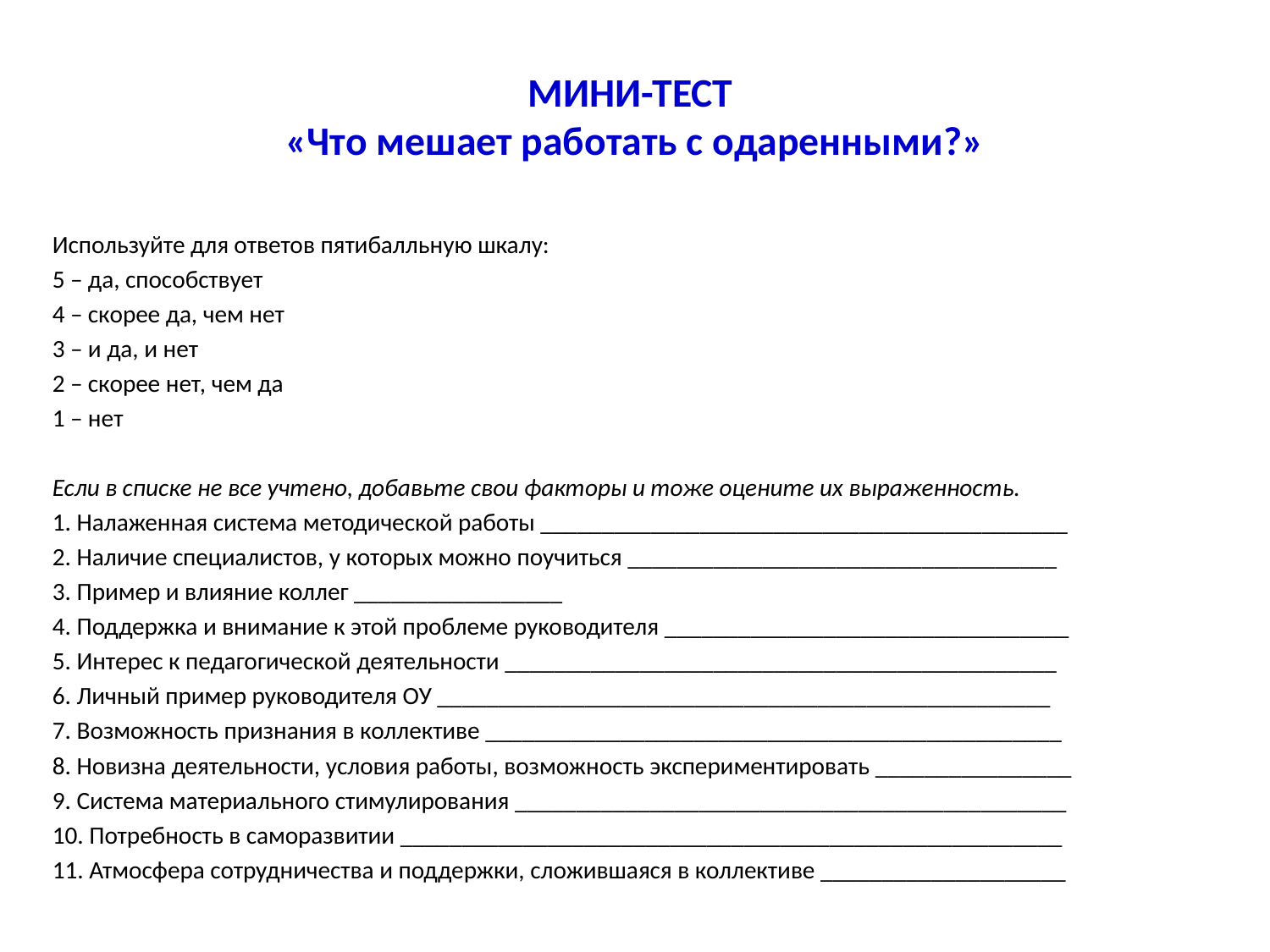

# МИНИ-ТЕСТ «Что мешает работать с одаренными?»
Используйте для ответов пятибалльную шкалу:
5 – да, способствует
4 – скорее да, чем нет
3 – и да, и нет
2 – скорее нет, чем да
1 – нет

Если в списке не все учтено, добавьте свои факторы и тоже оцените их выраженность.
1. Налаженная система методической работы ___________________________________________
2. Наличие специалистов, у которых можно поучиться ___________________________________
3. Пример и влияние коллег _________________
4. Поддержка и внимание к этой проблеме руководителя _________________________________
5. Интерес к педагогической деятельности _____________________________________________
6. Личный пример руководителя ОУ __________________________________________________
7. Возможность признания в коллективе _______________________________________________
8. Новизна деятельности, условия работы, возможность экспериментировать ________________
9. Система материального стимулирования _____________________________________________
10. Потребность в саморазвитии ______________________________________________________
11. Атмосфера сотрудничества и поддержки, сложившаяся в коллективе ____________________